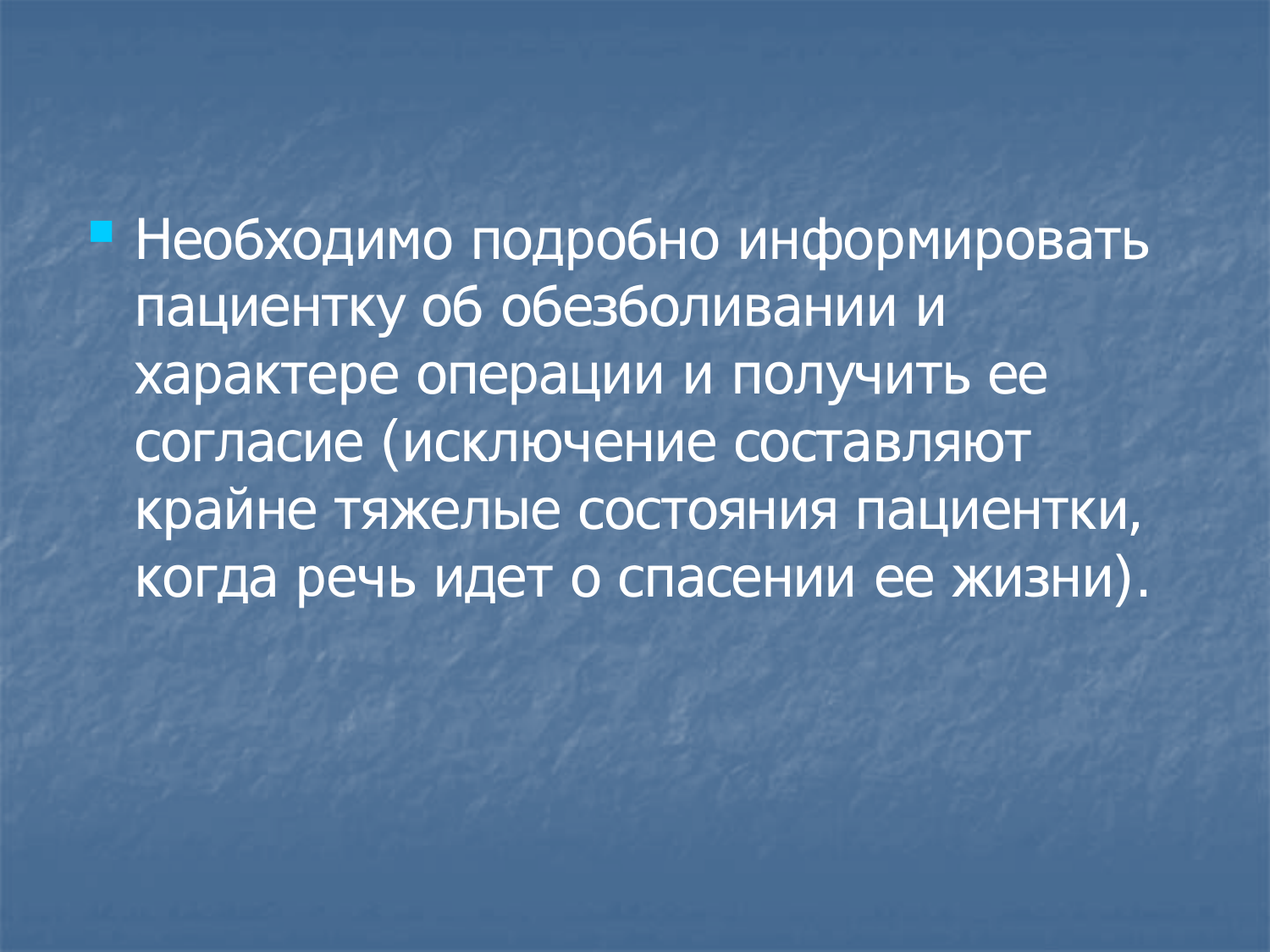

#
Необходимо подробно информировать пациентку об обезболивании и характере операции и получить ее согласие (исключение составляют крайне тяжелые состояния пациентки, когда речь идет о спасении ее жизни).